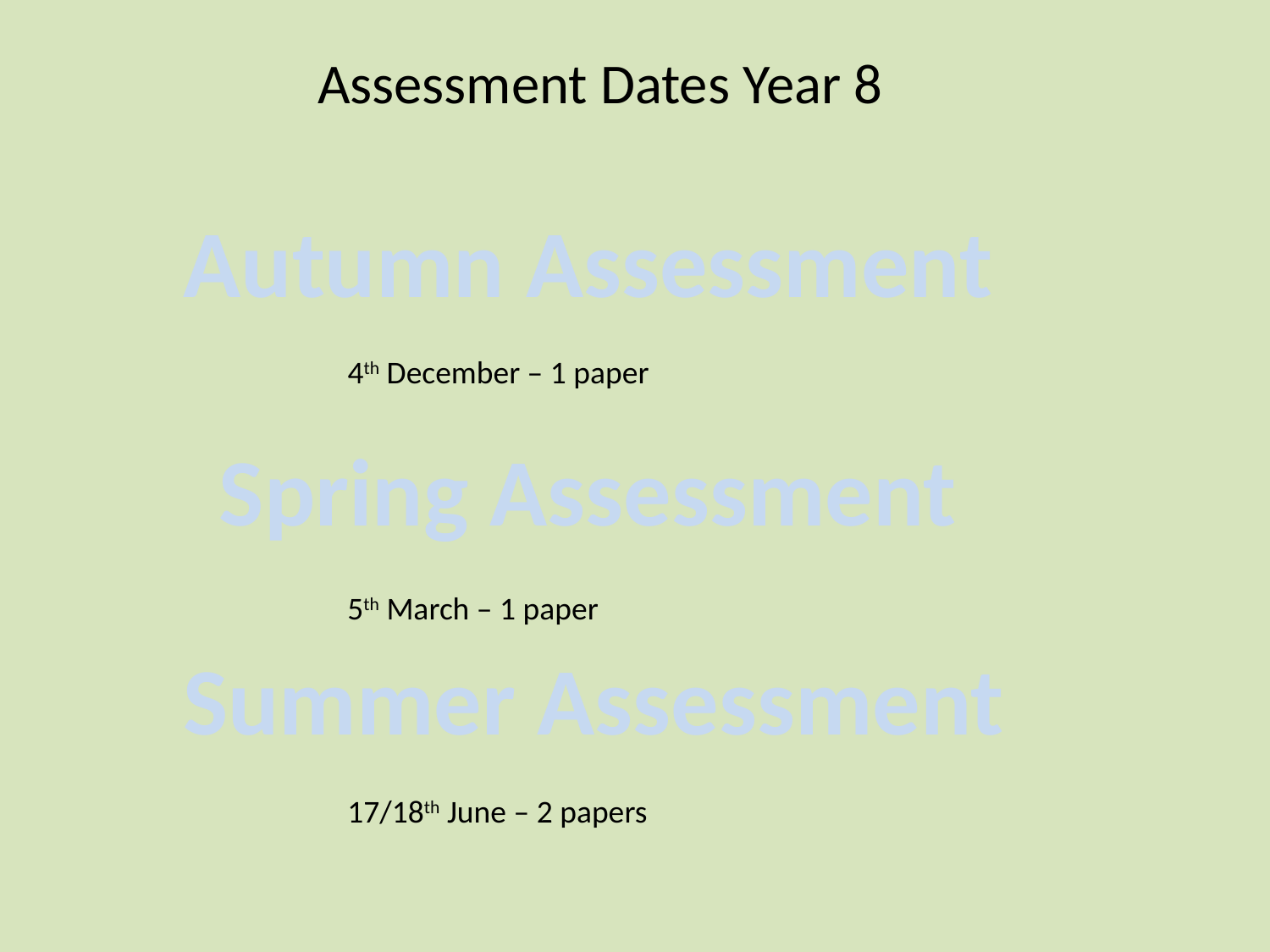

Assessment Dates Year 8

Autumn Assessment
4th December – 1 paper
Spring Assessment
5th March – 1 paper
Summer Assessment
17/18th June – 2 papers